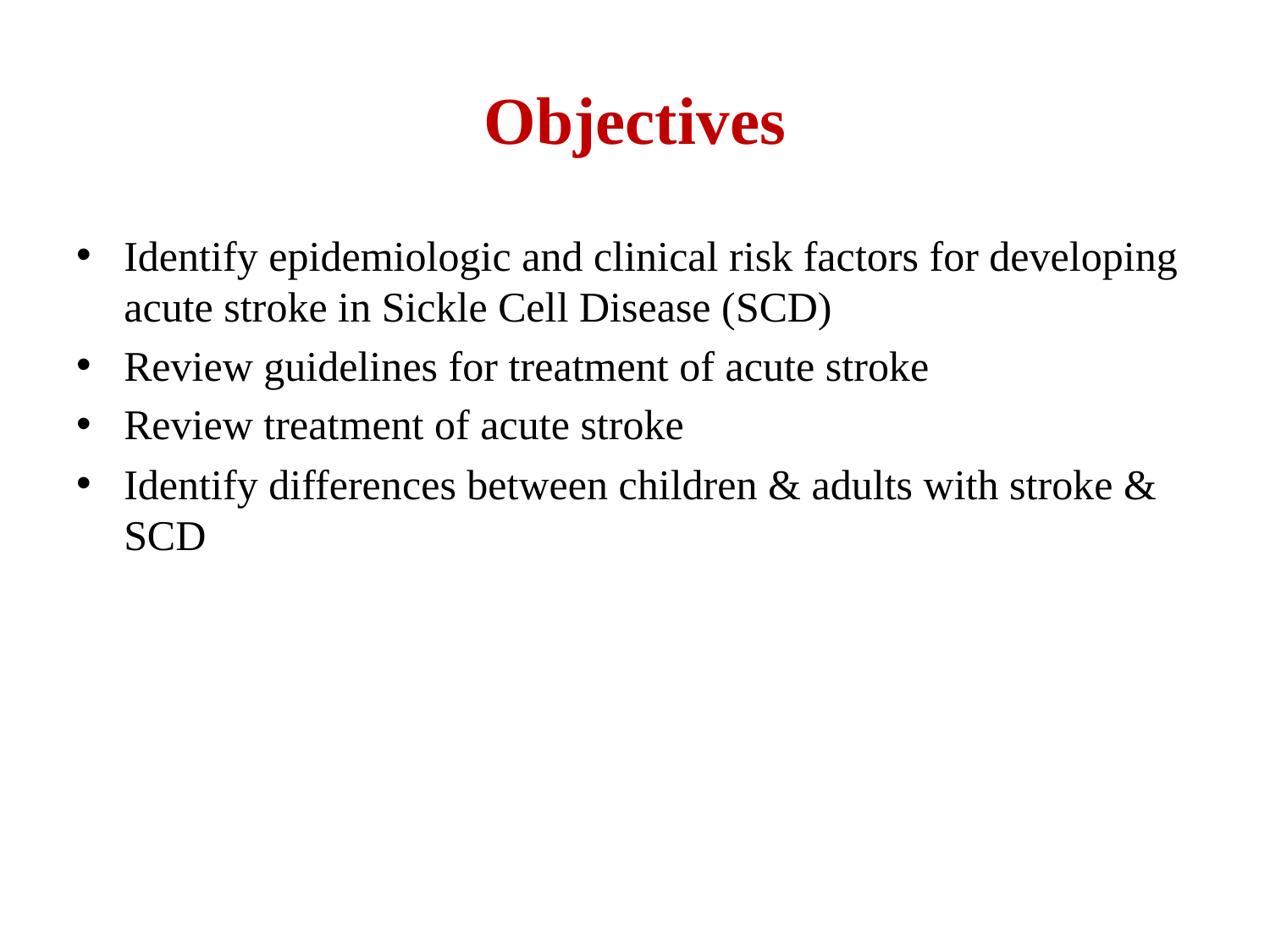

# Objectives
Identify epidemiologic and clinical risk factors for developing acute stroke in Sickle Cell Disease (SCD)
Review guidelines for treatment of acute stroke
Review treatment of acute stroke
Identify differences between children & adults with stroke & SCD